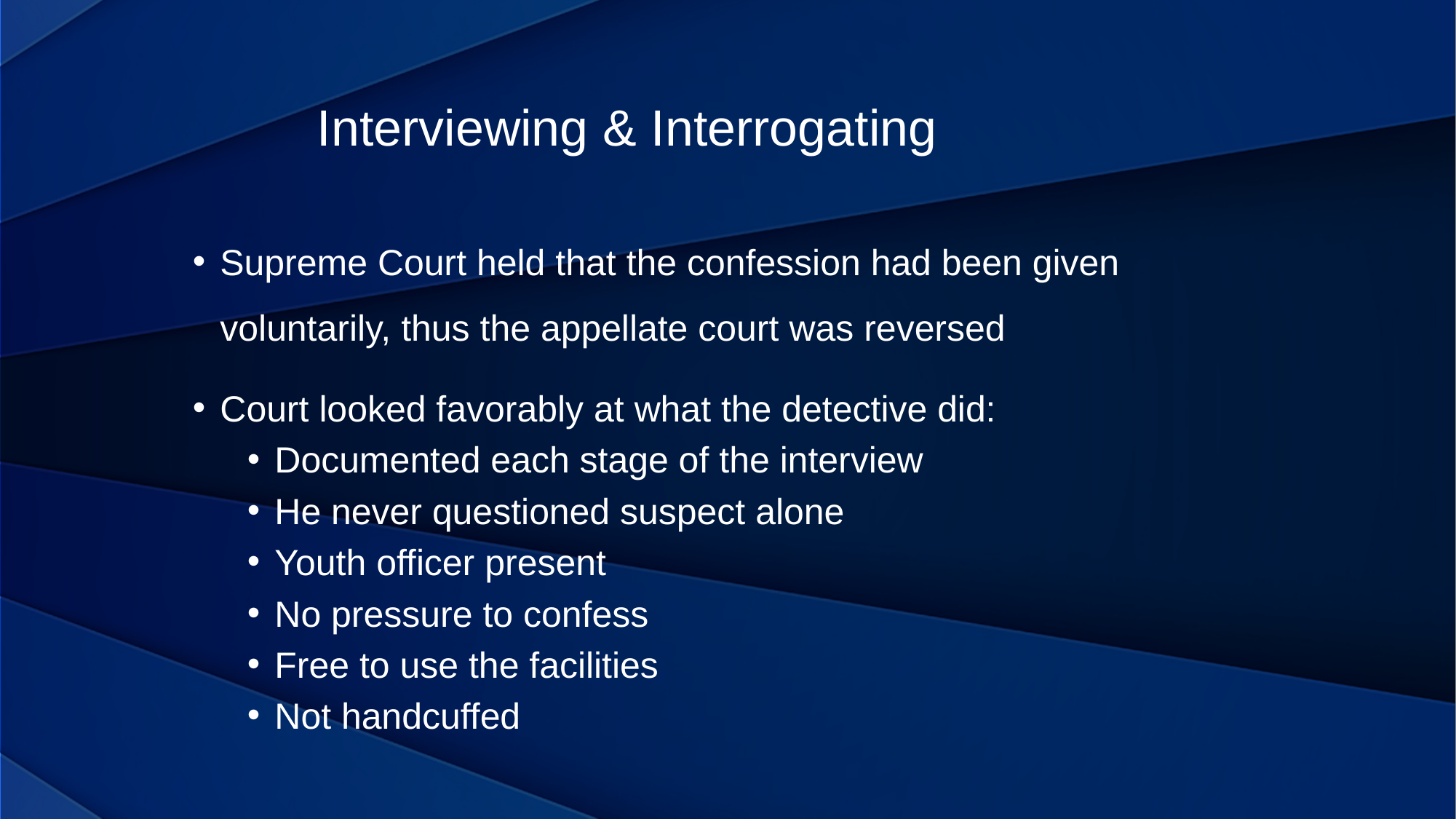

Interviewing & Interrogating
Supreme Court held that the confession had been given voluntarily, thus the appellate court was reversed
Court looked favorably at what the detective did:
Documented each stage of the interview
He never questioned suspect alone
Youth officer present
No pressure to confess
Free to use the facilities
Not handcuffed